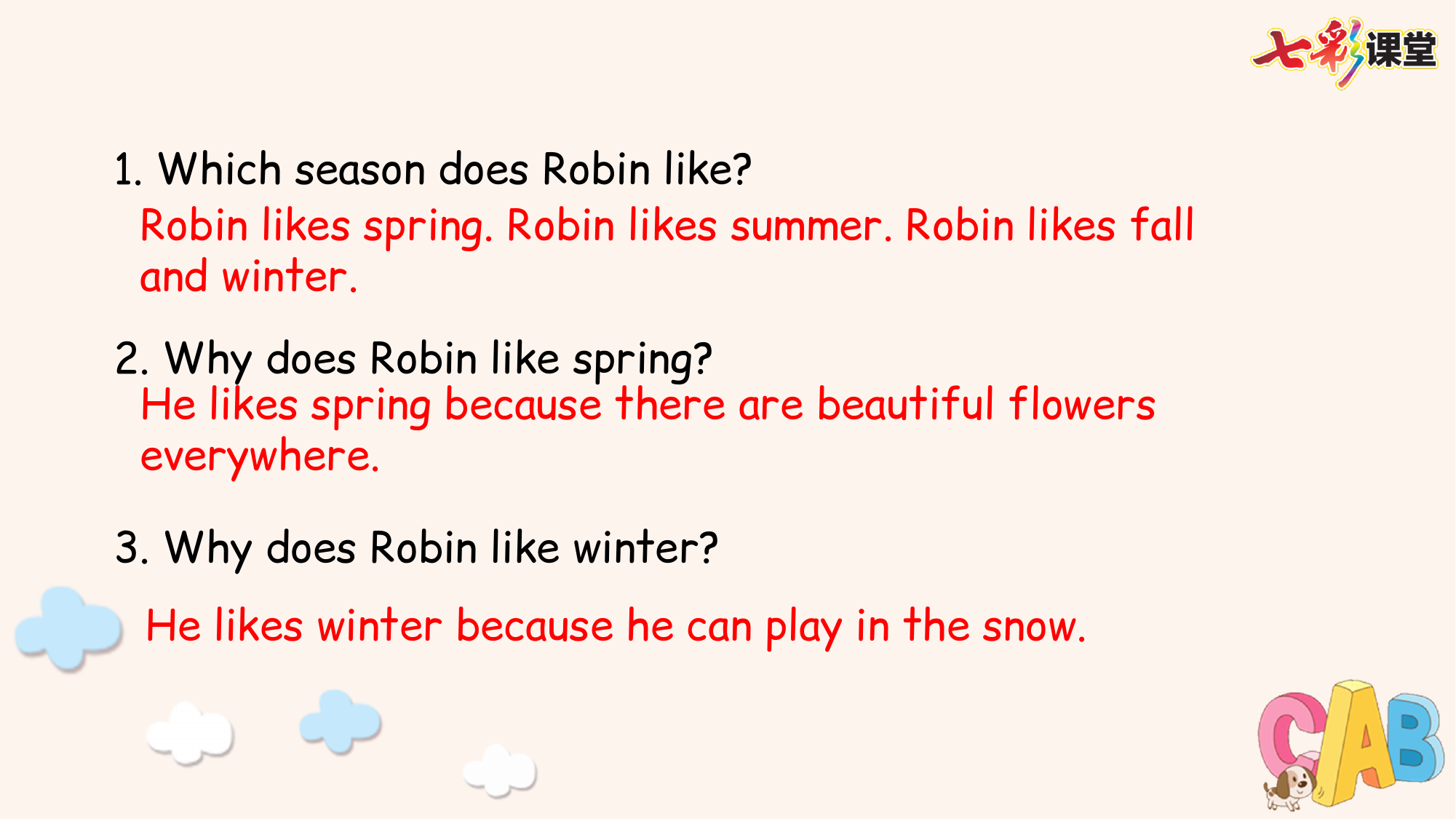

1. Which season does Robin like?

2. Why does Robin like spring?

3. Why does Robin like winter?

Robin likes spring. Robin likes summer. Robin likes fall and winter.
He likes spring because there are beautiful flowers everywhere.
He likes winter because he can play in the snow.